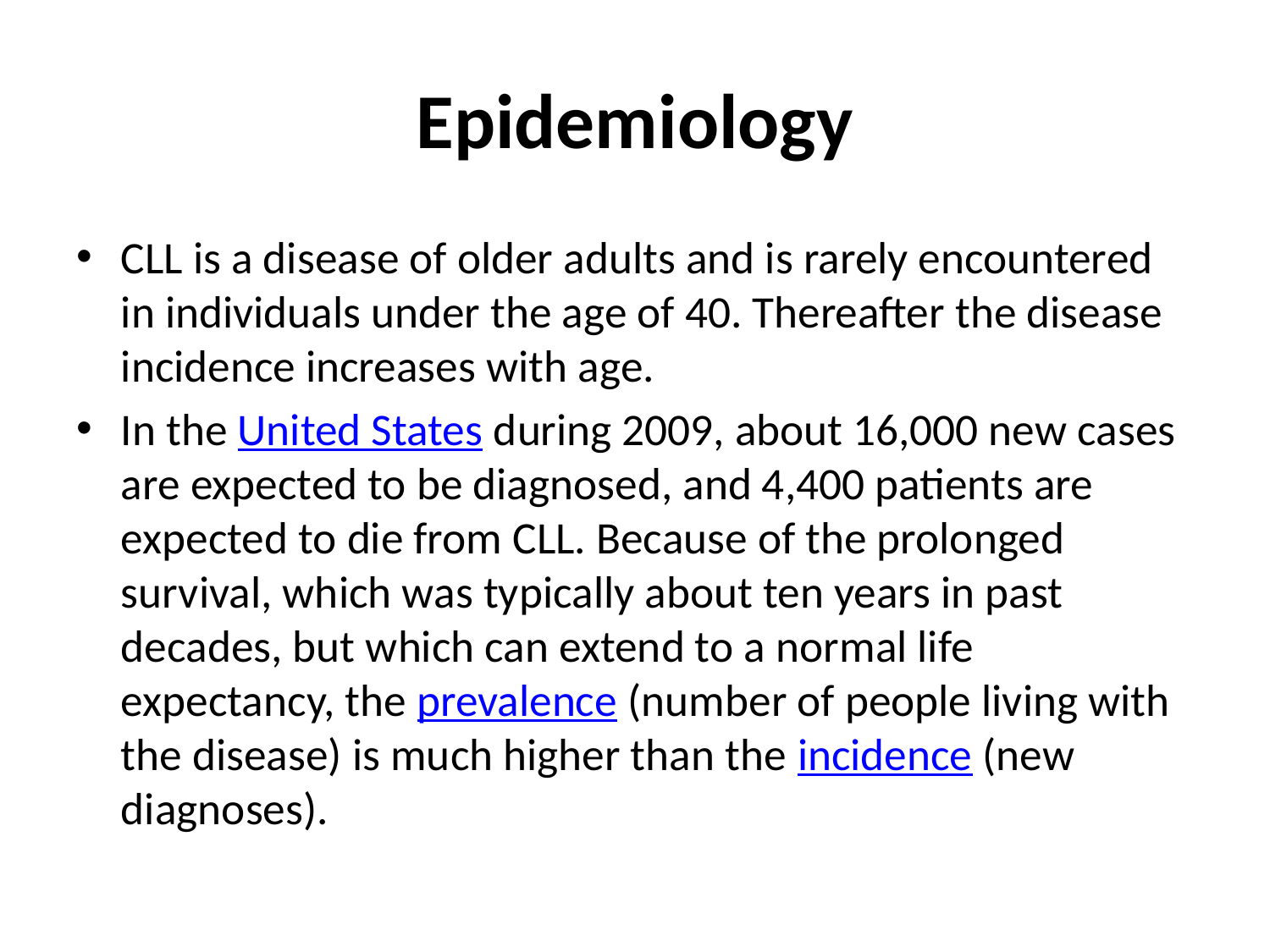

# Epidemiology
CLL is a disease of older adults and is rarely encountered in individuals under the age of 40. Thereafter the disease incidence increases with age.
In the United States during 2009, about 16,000 new cases are expected to be diagnosed, and 4,400 patients are expected to die from CLL. Because of the prolonged survival, which was typically about ten years in past decades, but which can extend to a normal life expectancy, the prevalence (number of people living with the disease) is much higher than the incidence (new diagnoses).